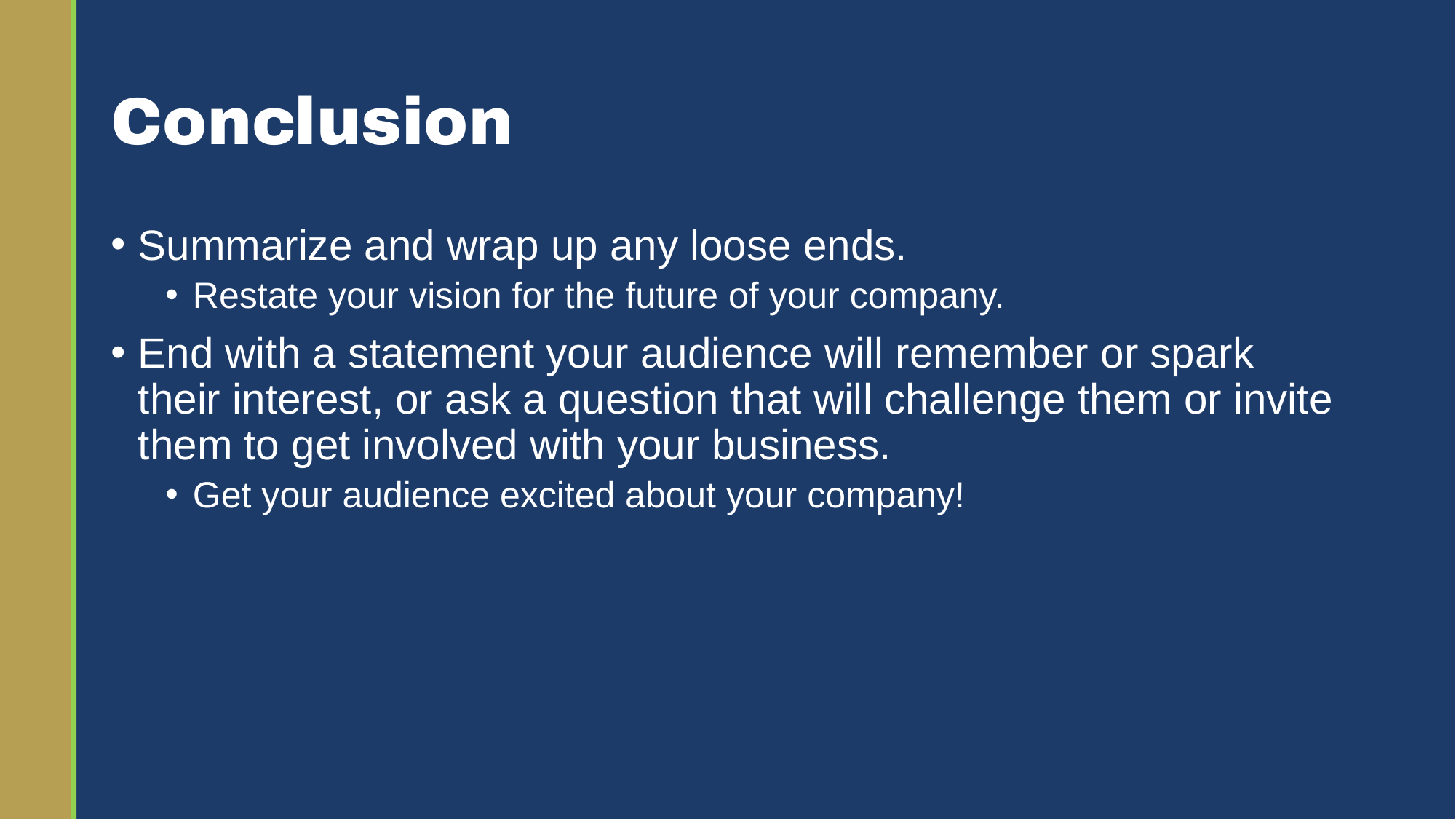

# Conclusion
Summarize and wrap up any loose ends.
Restate your vision for the future of your company.
End with a statement your audience will remember or spark their interest, or ask a question that will challenge them or invite them to get involved with your business.
Get your audience excited about your company!